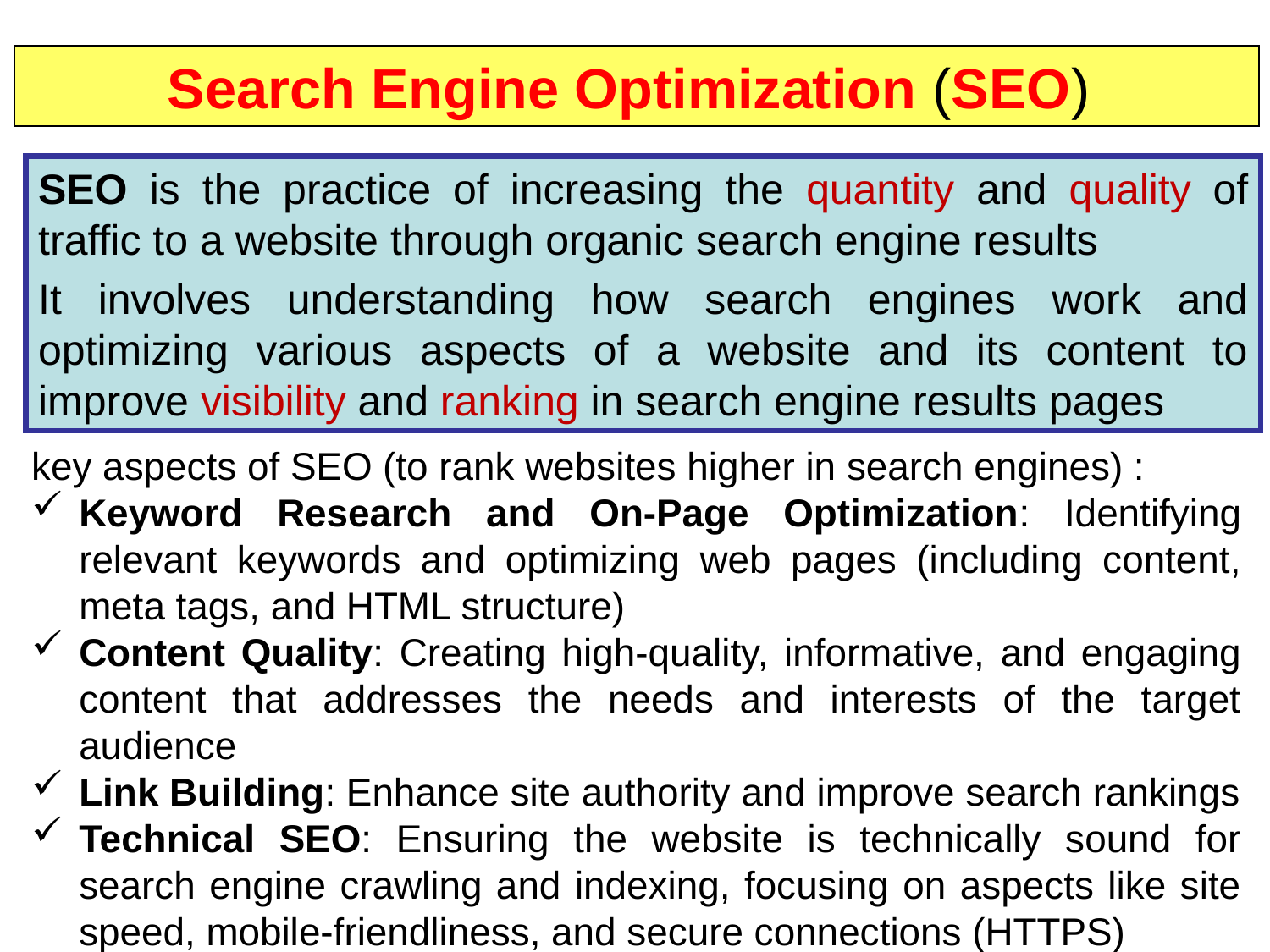

Search Engine Optimization (SEO)
SEO is the practice of increasing the quantity and quality of traffic to a website through organic search engine results
It involves understanding how search engines work and optimizing various aspects of a website and its content to improve visibility and ranking in search engine results pages
key aspects of SEO (to rank websites higher in search engines) :
Keyword Research and On-Page Optimization: Identifying relevant keywords and optimizing web pages (including content, meta tags, and HTML structure)
Content Quality: Creating high-quality, informative, and engaging content that addresses the needs and interests of the target audience
Link Building: Enhance site authority and improve search rankings
Technical SEO: Ensuring the website is technically sound for search engine crawling and indexing, focusing on aspects like site speed, mobile-friendliness, and secure connections (HTTPS)